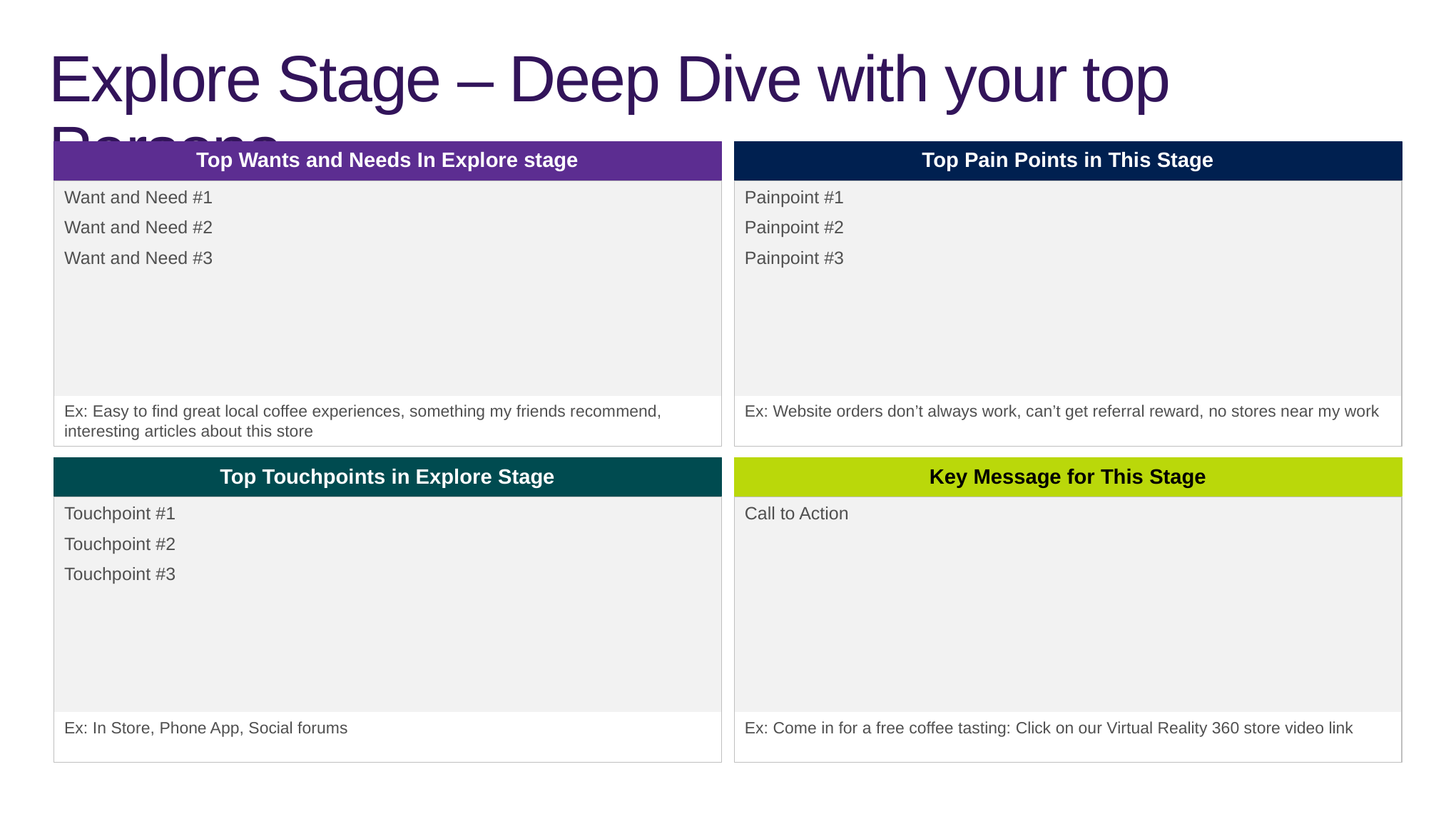

# Explore Stage – Deep Dive with your top Persona
Top Wants and Needs In Explore stage
Top Pain Points in This Stage
Want and Need #1
Want and Need #2
Want and Need #3
Ex: Easy to find great local coffee experiences, something my friends recommend, interesting articles about this store
Painpoint #1
Painpoint #2
Painpoint #3
Ex: Website orders don’t always work, can’t get referral reward, no stores near my work
Top Touchpoints in Explore Stage
Key Message for This Stage
Touchpoint #1
Touchpoint #2
Touchpoint #3
Ex: In Store, Phone App, Social forums
Call to Action
Ex: Come in for a free coffee tasting: Click on our Virtual Reality 360 store video link